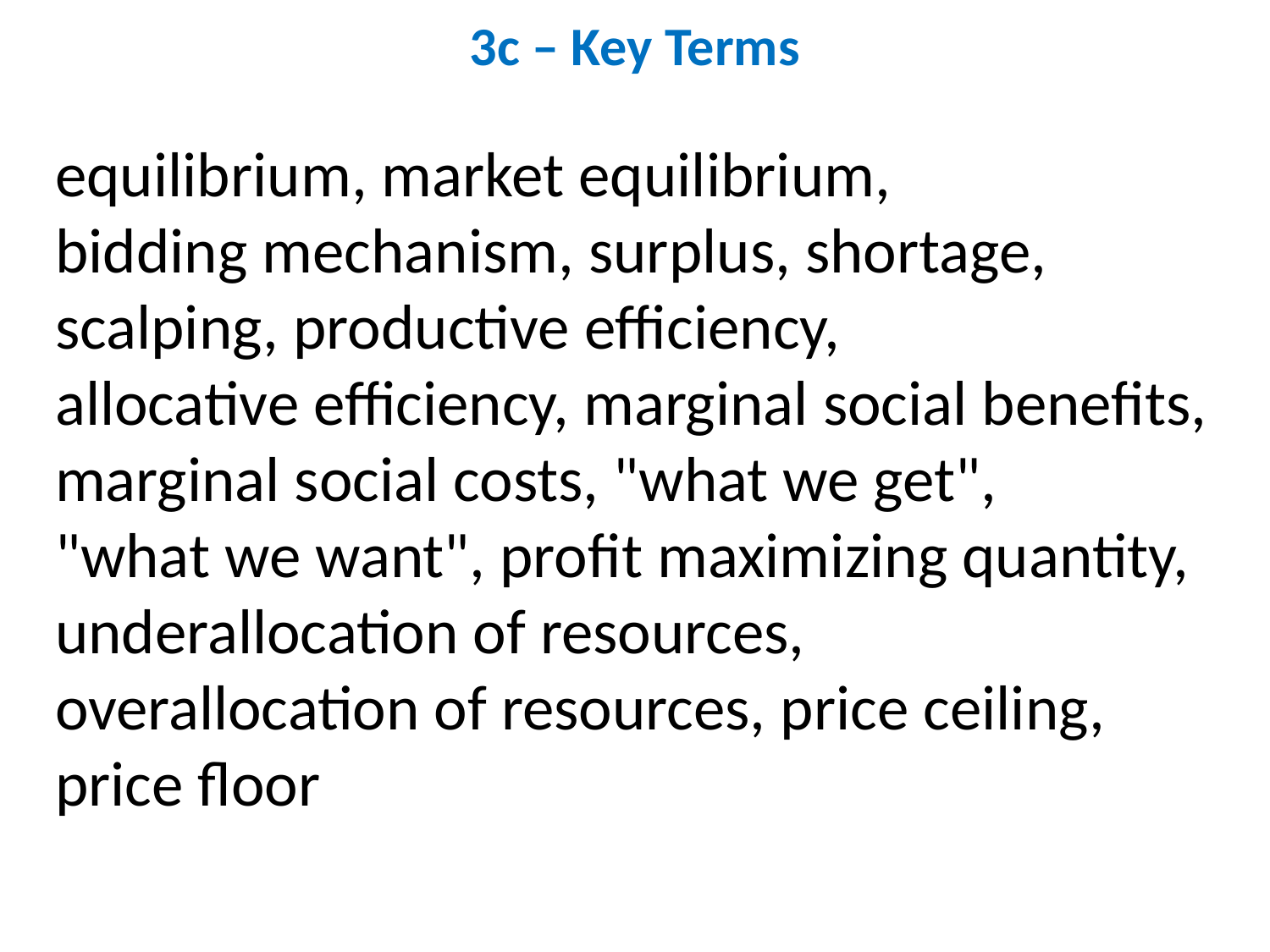

# 3c – Key Terms
equilibrium, market equilibrium,
bidding mechanism, surplus, shortage, scalping, productive efficiency,
allocative efficiency, marginal social benefits, marginal social costs, "what we get",
"what we want", profit maximizing quantity, underallocation of resources,
overallocation of resources, price ceiling, price floor